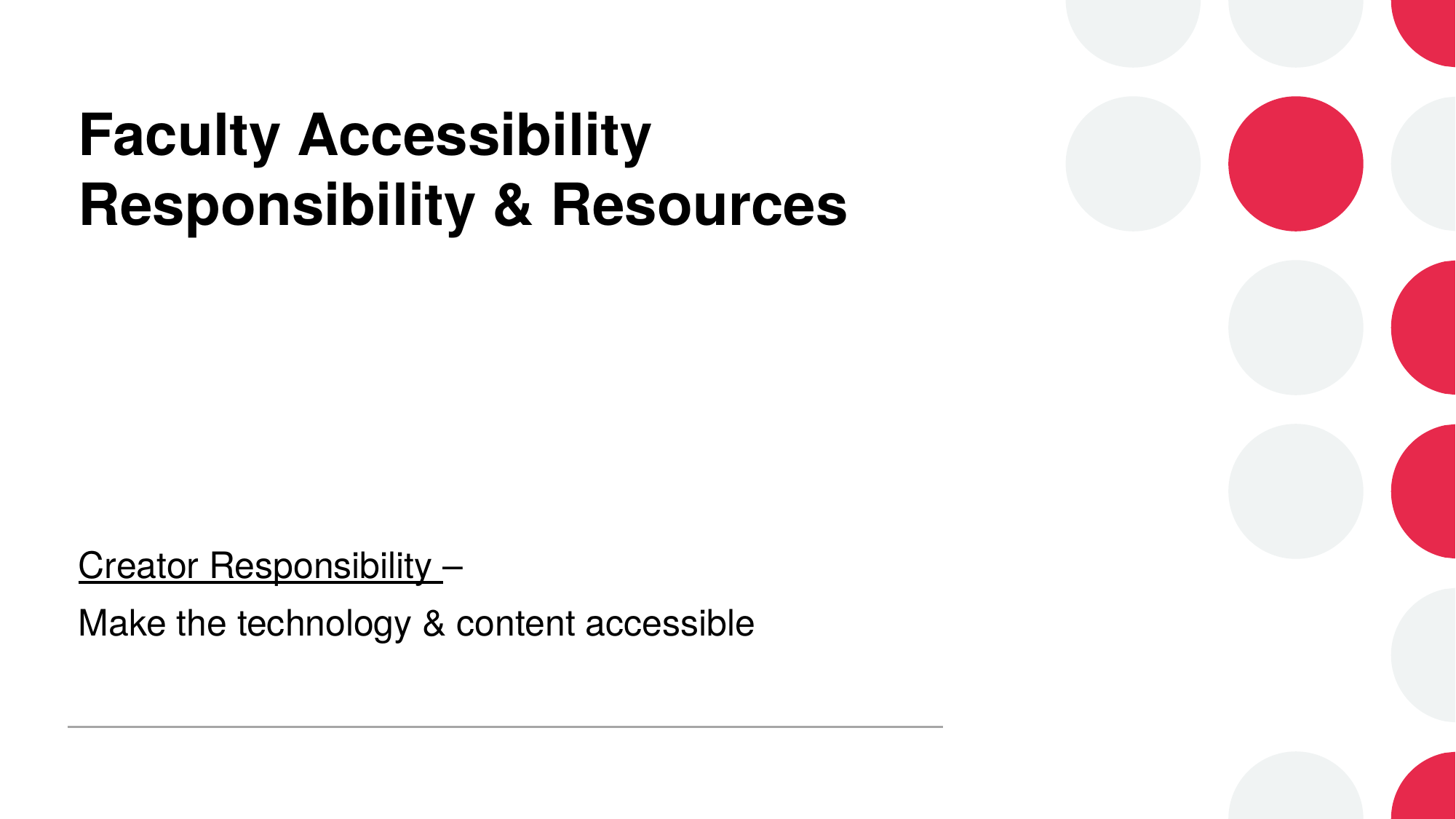

# Faculty Accessibility Responsibility & Resources
Creator Responsibility –
Make the technology & content accessible